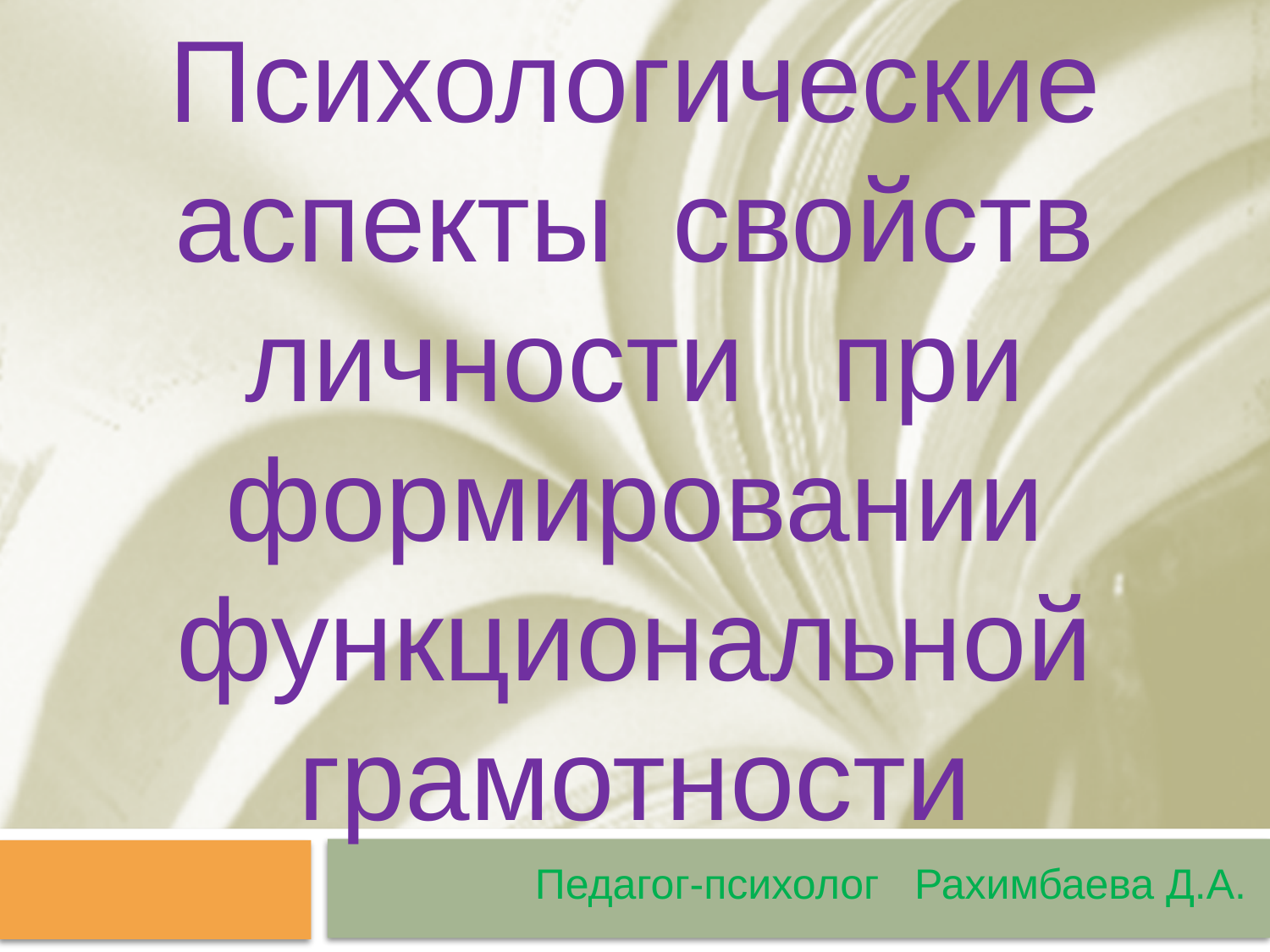

Психологические аспекты  свойств личности   при формировании функциональной грамотности
#
          Педагог-психолог   Рахимбаева Д.А.